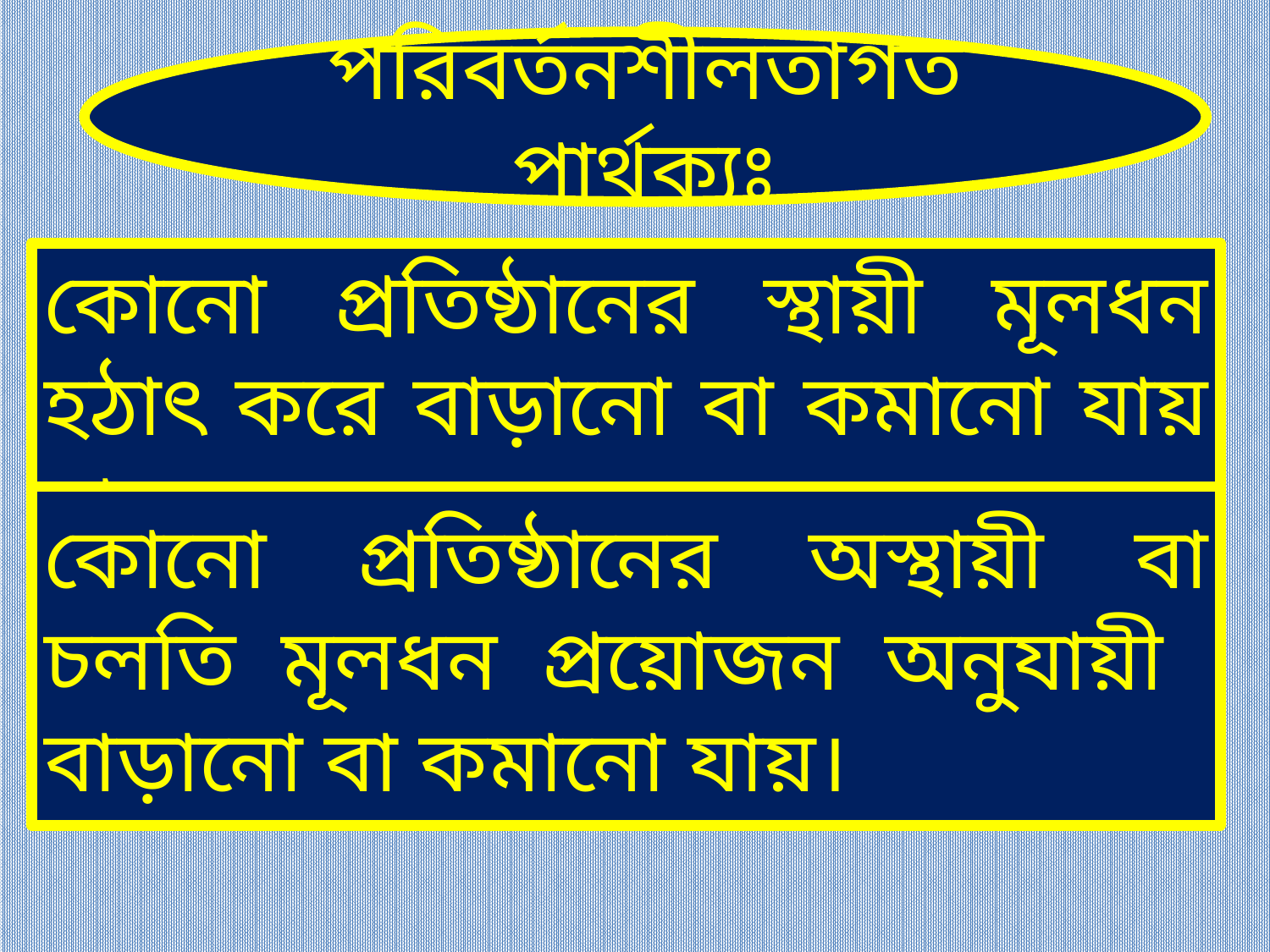

পরিবর্তনশীলতাগত পার্থক্যঃ
কোনো প্রতিষ্ঠানের স্থায়ী মূলধন হঠাৎ করে বাড়ানো বা কমানো যায় না।
কোনো প্রতিষ্ঠানের অস্থায়ী বা চলতি মূলধন প্রয়োজন অনুযায়ী  বাড়ানো বা কমানো যায়।